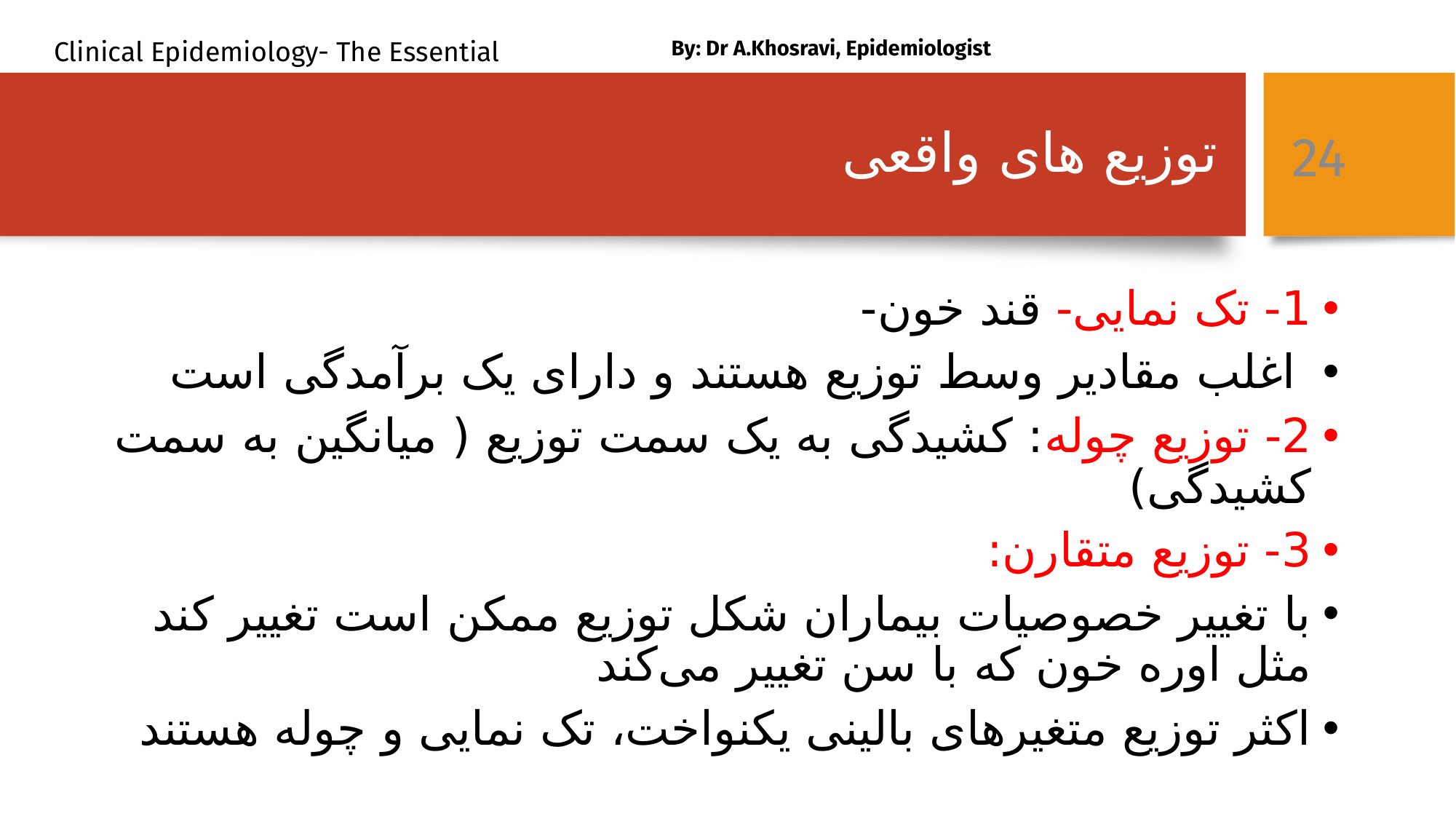

By: Dr A.Khosravi, Epidemiologist
# توزیع های واقعی
24
1- تک نمایی- قند خون-
 اغلب مقادیر وسط توزیع هستند و دارای یک برآمدگی است
2- توزیع چوله: کشیدگی به یک سمت توزیع ( میانگین به سمت کشیدگی)
3- توزیع متقارن:
با تغییر خصوصیات بیماران شکل توزیع ممکن است تغییر کند مثل اوره خون که با سن تغییر می‌کند
اکثر توزیع متغیرهای بالینی یکنواخت، تک نمایی و چوله هستند